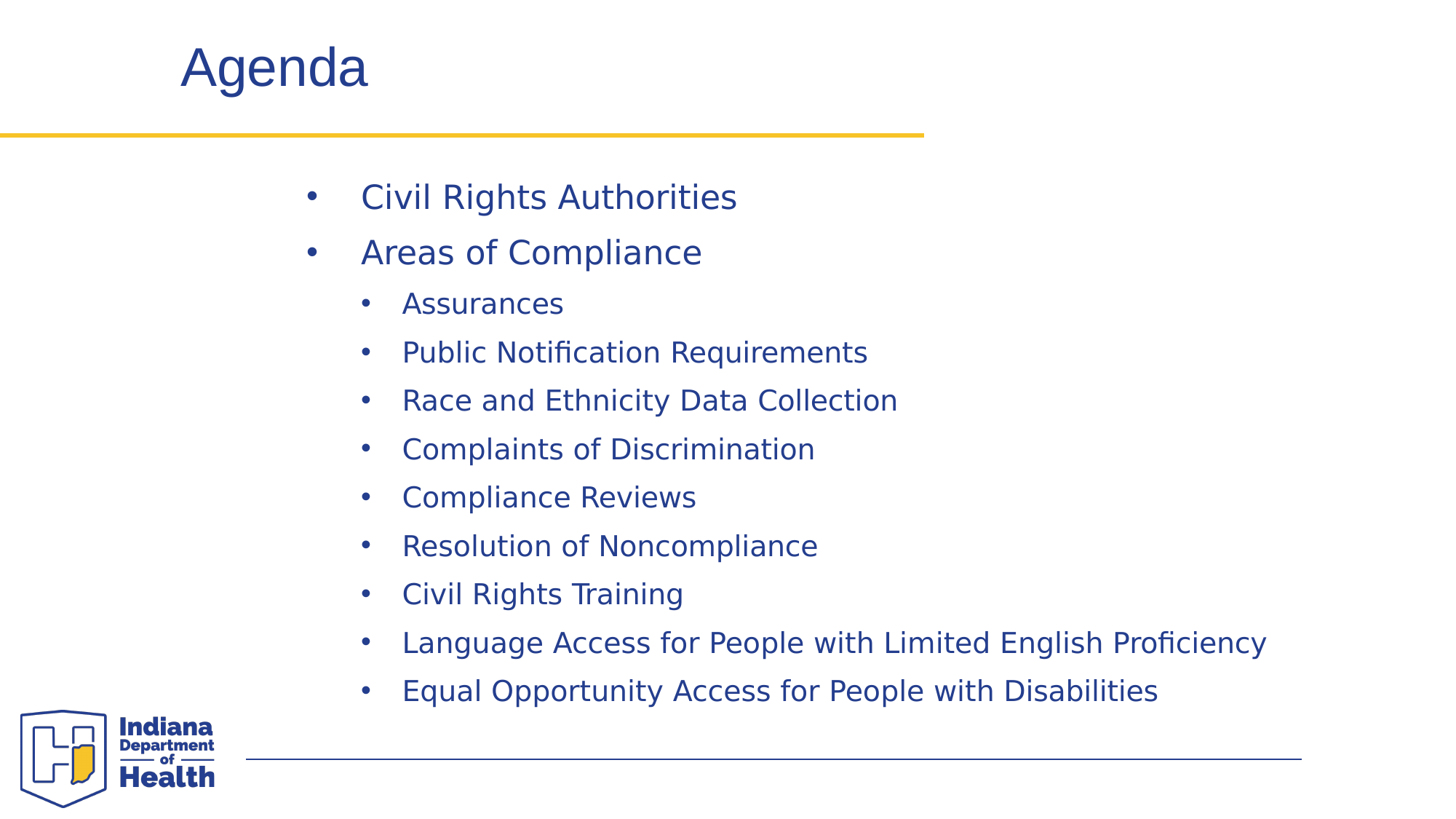

# Agenda
United States Department of Agriculture
Civil Rights Authorities
Areas of Compliance
Assurances
Public Notification Requirements
Race and Ethnicity Data Collection
Complaints of Discrimination
Compliance Reviews
Resolution of Noncompliance
Civil Rights Training
Language Access for People with Limited English Proficiency
Equal Opportunity Access for People with Disabilities
3